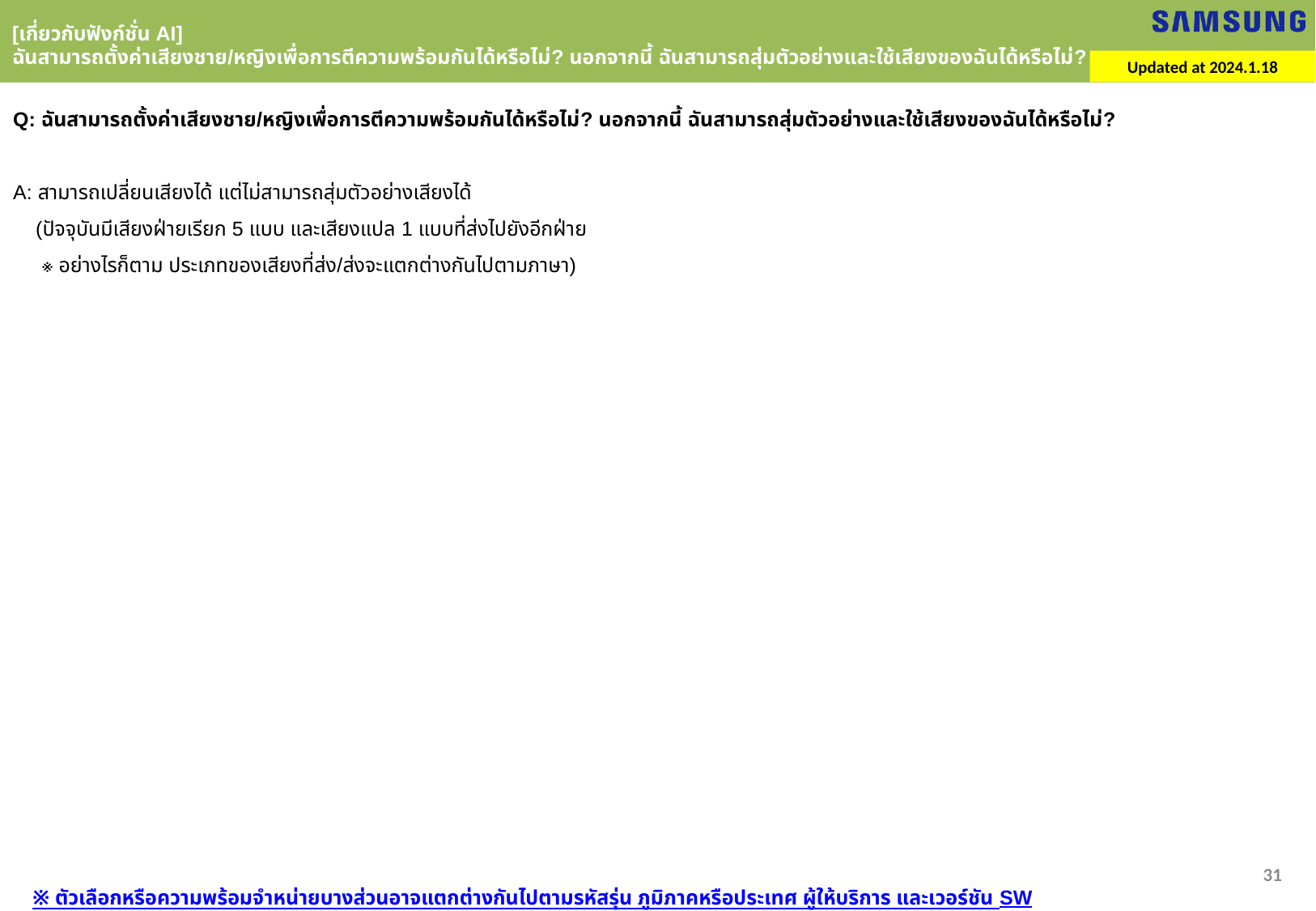

[เกี่ยวกับฟังก์ชั่น AI]
ฉันสามารถตั้งค่าเสียงชาย/หญิงเพื่อการตีความพร้อมกันได้หรือไม่? นอกจากนี้ ฉันสามารถสุ่มตัวอย่างและใช้เสียงของฉันได้หรือไม่?
Updated at 2024.1.18
Q: ฉันสามารถตั้งค่าเสียงชาย/หญิงเพื่อการตีความพร้อมกันได้หรือไม่? นอกจากนี้ ฉันสามารถสุ่มตัวอย่างและใช้เสียงของฉันได้หรือไม่?

A: สามารถเปลี่ยนเสียงได้ แต่ไม่สามารถสุ่มตัวอย่างเสียงได้
    (ปัจจุบันมีเสียงฝ่ายเรียก 5 แบบ และเสียงแปล 1 แบบที่ส่งไปยังอีกฝ่าย
     ※ อย่างไรก็ตาม ประเภทของเสียงที่ส่ง/ส่งจะแตกต่างกันไปตามภาษา)
31
※ ตัวเลือกหรือความพร้อมจำหน่ายบางส่วนอาจแตกต่างกันไปตามรหัสรุ่น ภูมิภาคหรือประเทศ ผู้ให้บริการ และเวอร์ชัน SW